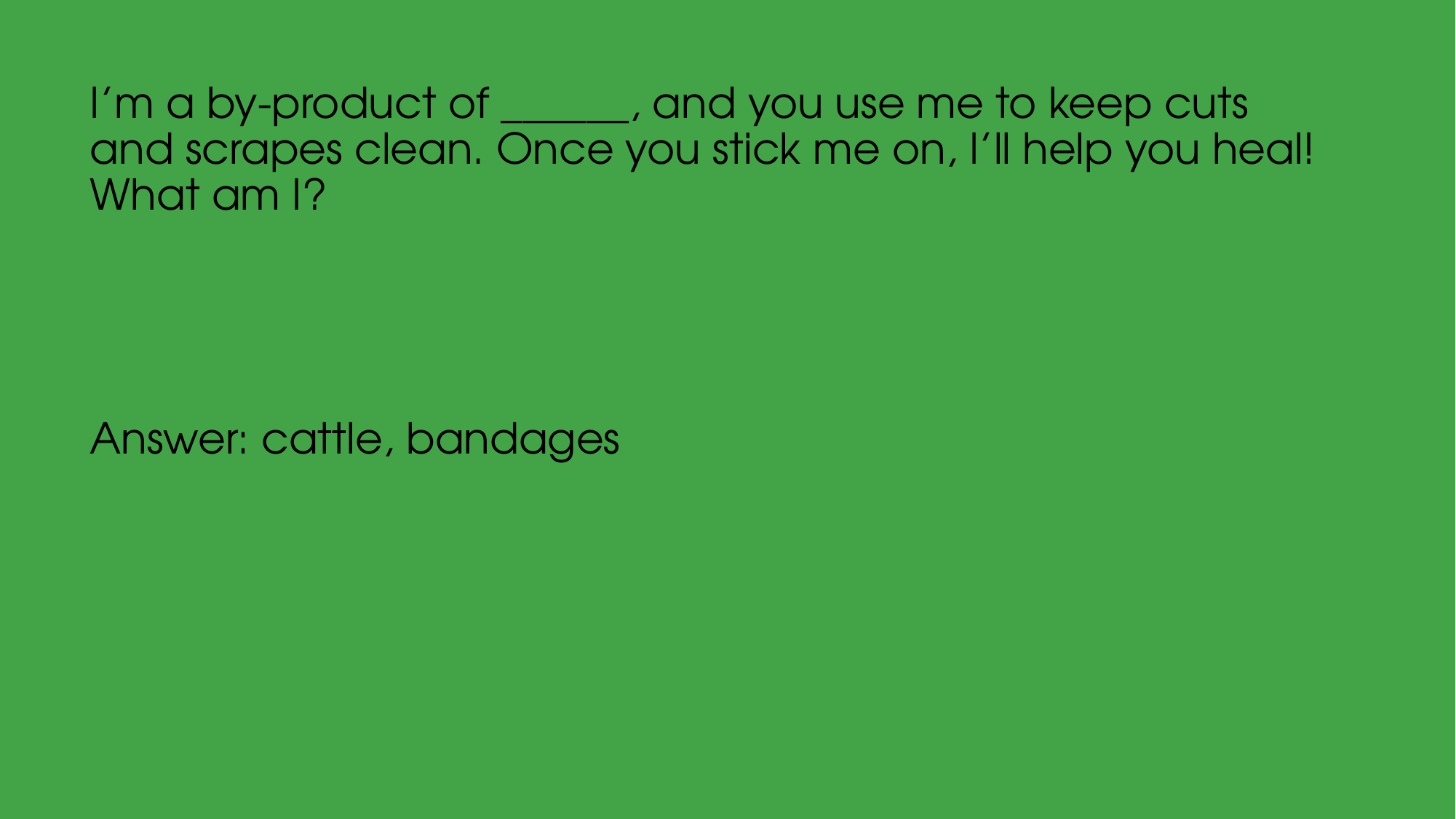

I’m a by-product of ______, and you use me to keep cuts and scrapes clean. Once you stick me on, I’ll help you heal! What am I?

Answer: cattle, bandages